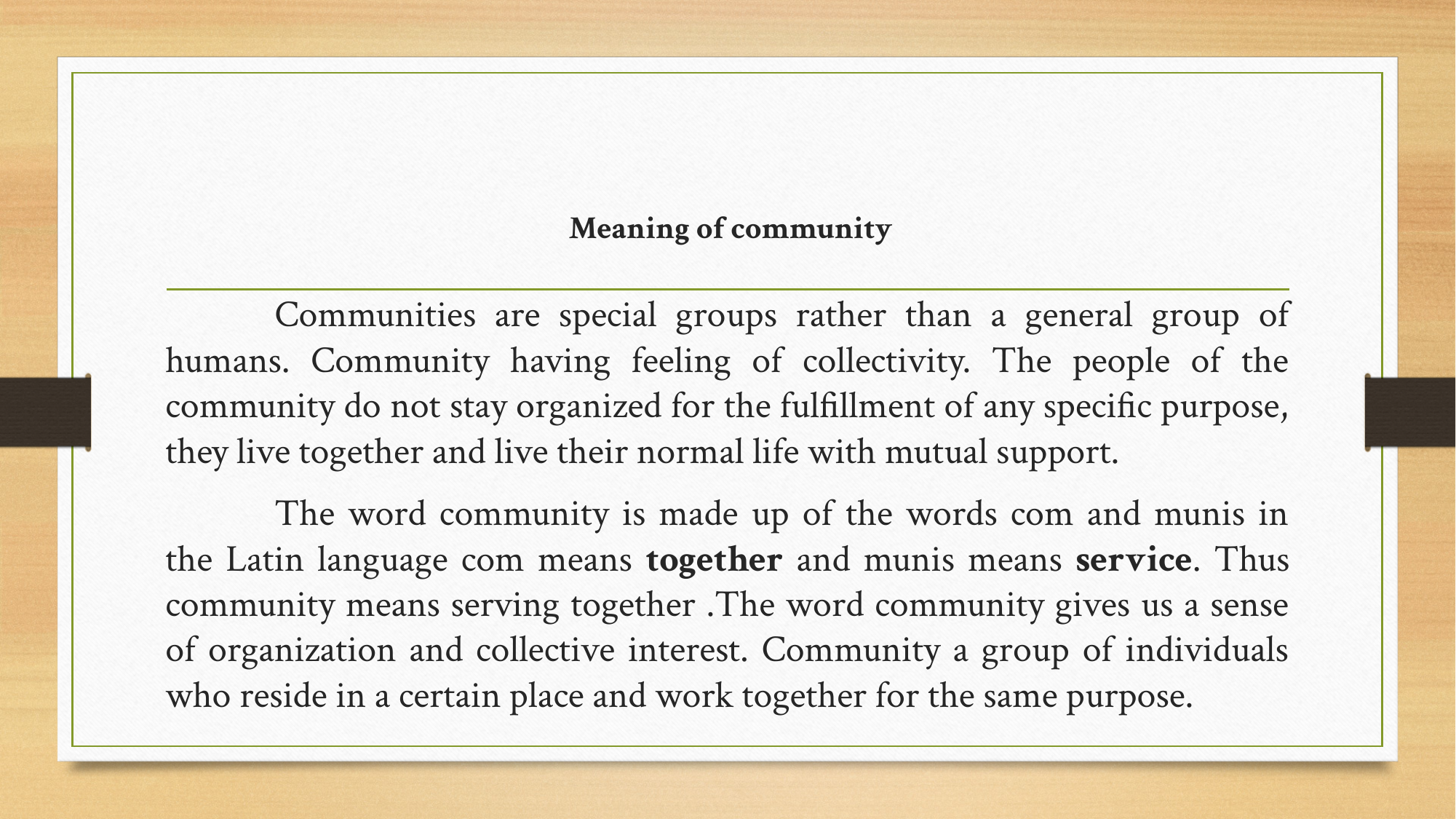

# Meaning of community
	Communities are special groups rather than a general group of humans. Community having feeling of collectivity. The people of the community do not stay organized for the fulfillment of any specific purpose, they live together and live their normal life with mutual support.
	The word community is made up of the words com and munis in the Latin language com means together and munis means service. Thus community means serving together .The word community gives us a sense of organization and collective interest. Community a group of individuals who reside in a certain place and work together for the same purpose.